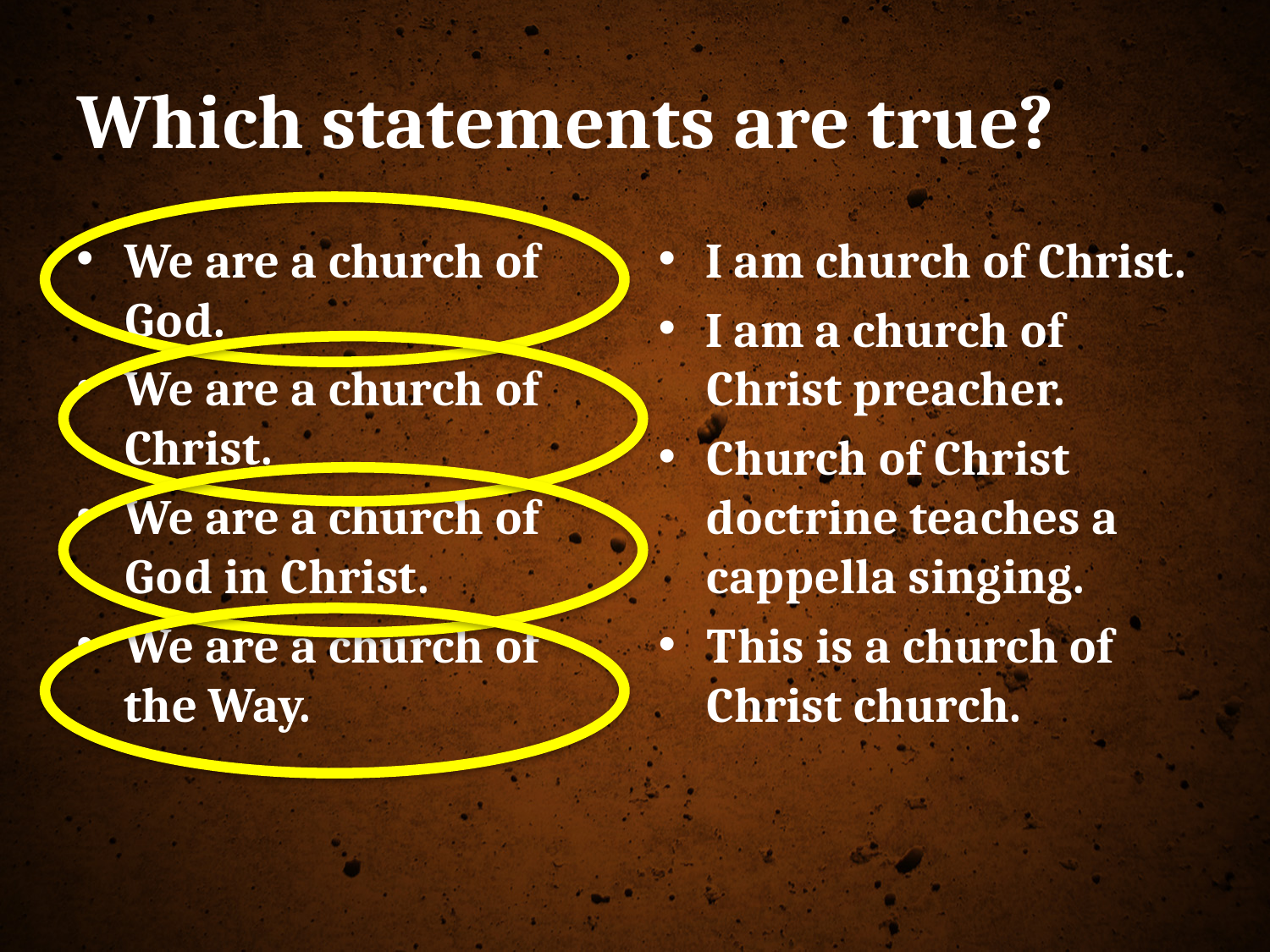

# Which statements are true?

We are a church of God.
We are a church of Christ.
We are a church of God in Christ.
We are a church of the Way.
I am church of Christ.
I am a church of Christ preacher.
Church of Christ doctrine teaches a cappella singing.
This is a church of Christ church.